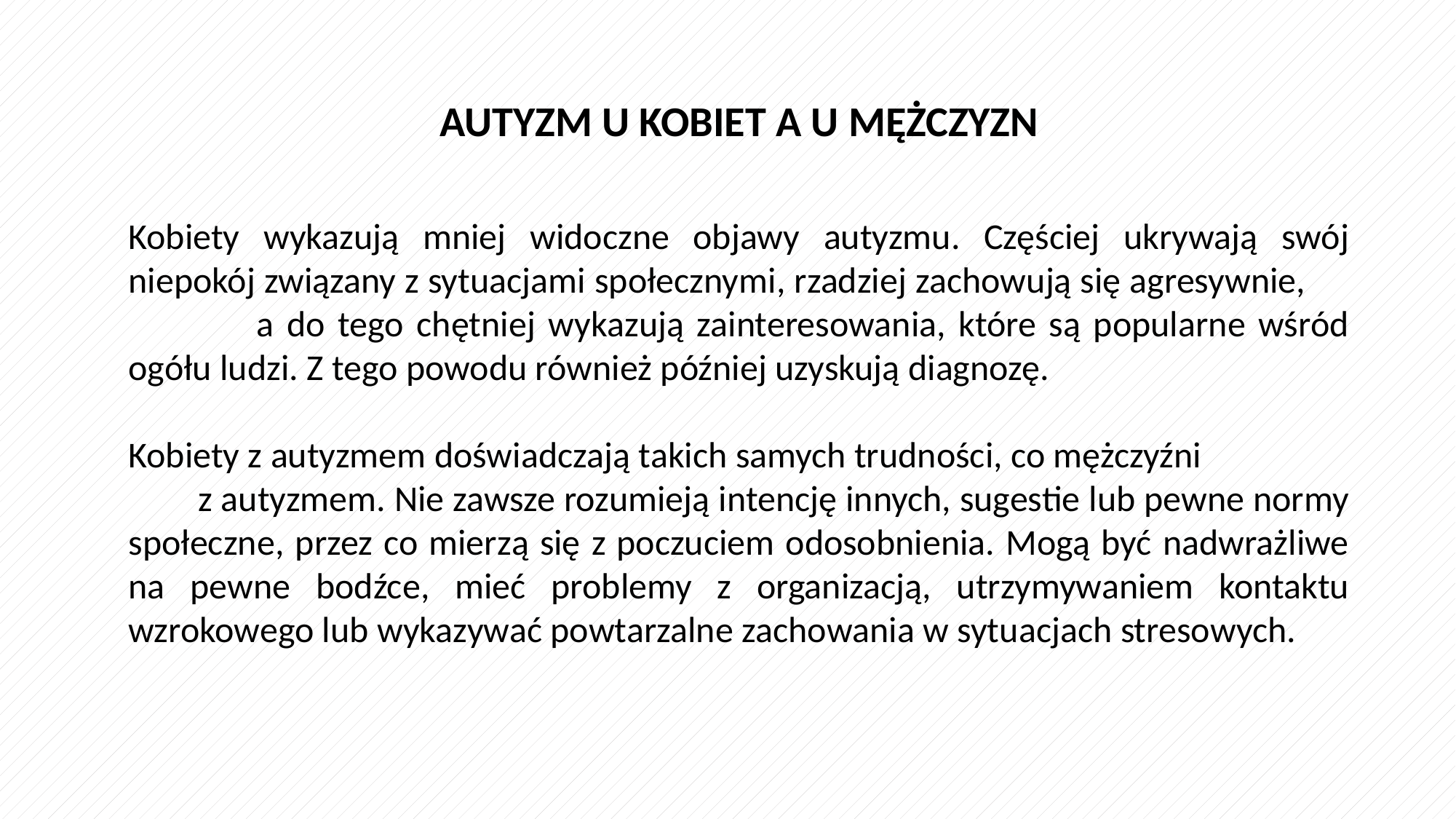

AUTYZM U KOBIET A U MĘŻCZYZN
Kobiety wykazują mniej widoczne objawy autyzmu. Częściej ukrywają swój niepokój związany z sytuacjami społecznymi, rzadziej zachowują się agresywnie,                a do tego chętniej wykazują zainteresowania, które są popularne wśród ogółu ludzi. Z tego powodu również później uzyskują diagnozę.

Kobiety z autyzmem doświadczają takich samych trudności, co mężczyźni                           z autyzmem. Nie zawsze rozumieją intencję innych, sugestie lub pewne normy społeczne, przez co mierzą się z poczuciem odosobnienia. Mogą być nadwrażliwe na pewne bodźce, mieć problemy z organizacją, utrzymywaniem kontaktu wzrokowego lub wykazywać powtarzalne zachowania w sytuacjach stresowych.